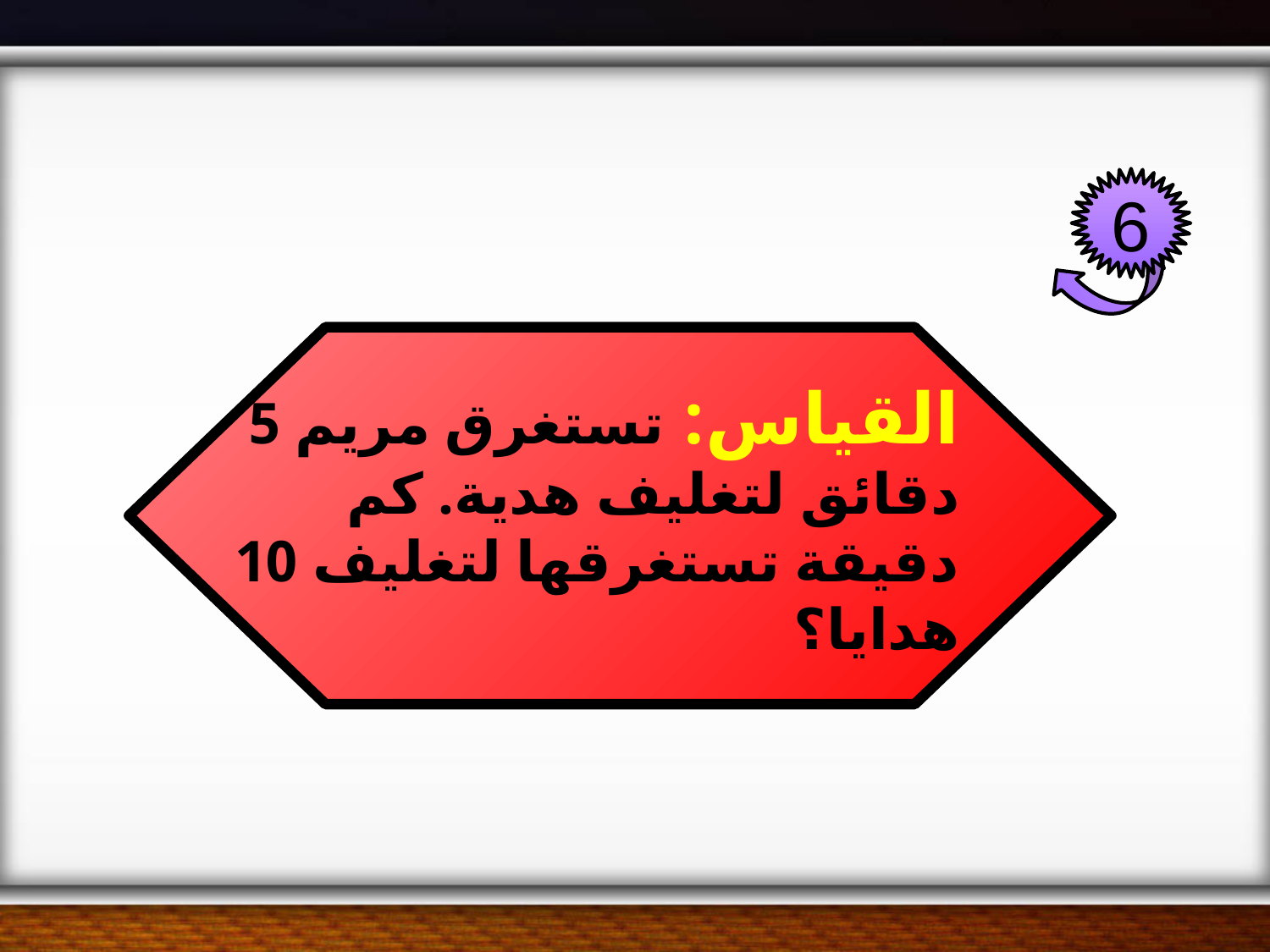

6

القياس: تستغرق مريم 5 دقائق لتغليف هدية. كم دقيقة تستغرقها لتغليف 10 هدايا؟